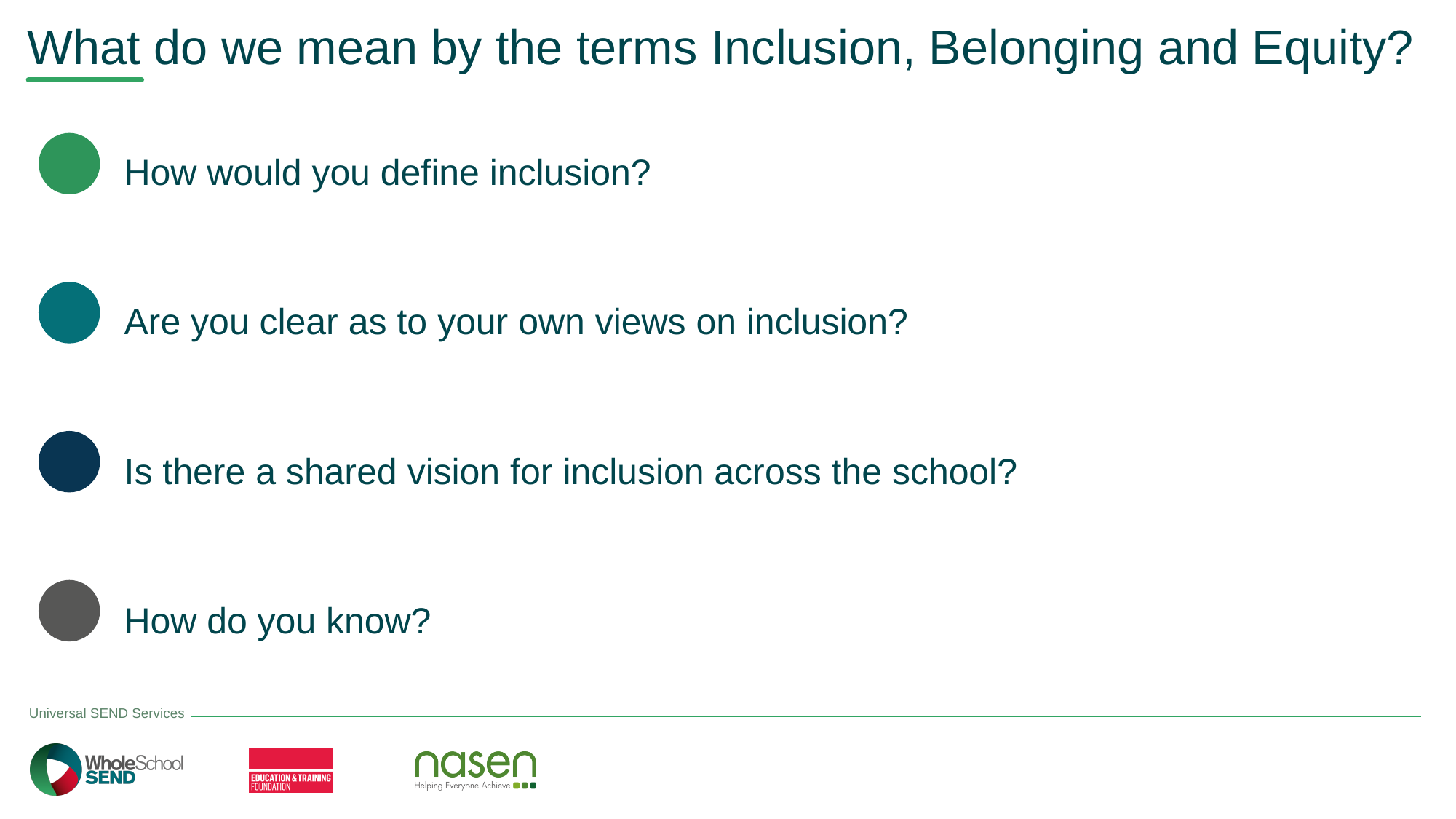

What do we mean by the terms Inclusion, Belonging and Equity?

How would you define inclusion?

Are you clear as to your own views on inclusion?

Is there a shared vision for inclusion across the school?

How do you know?